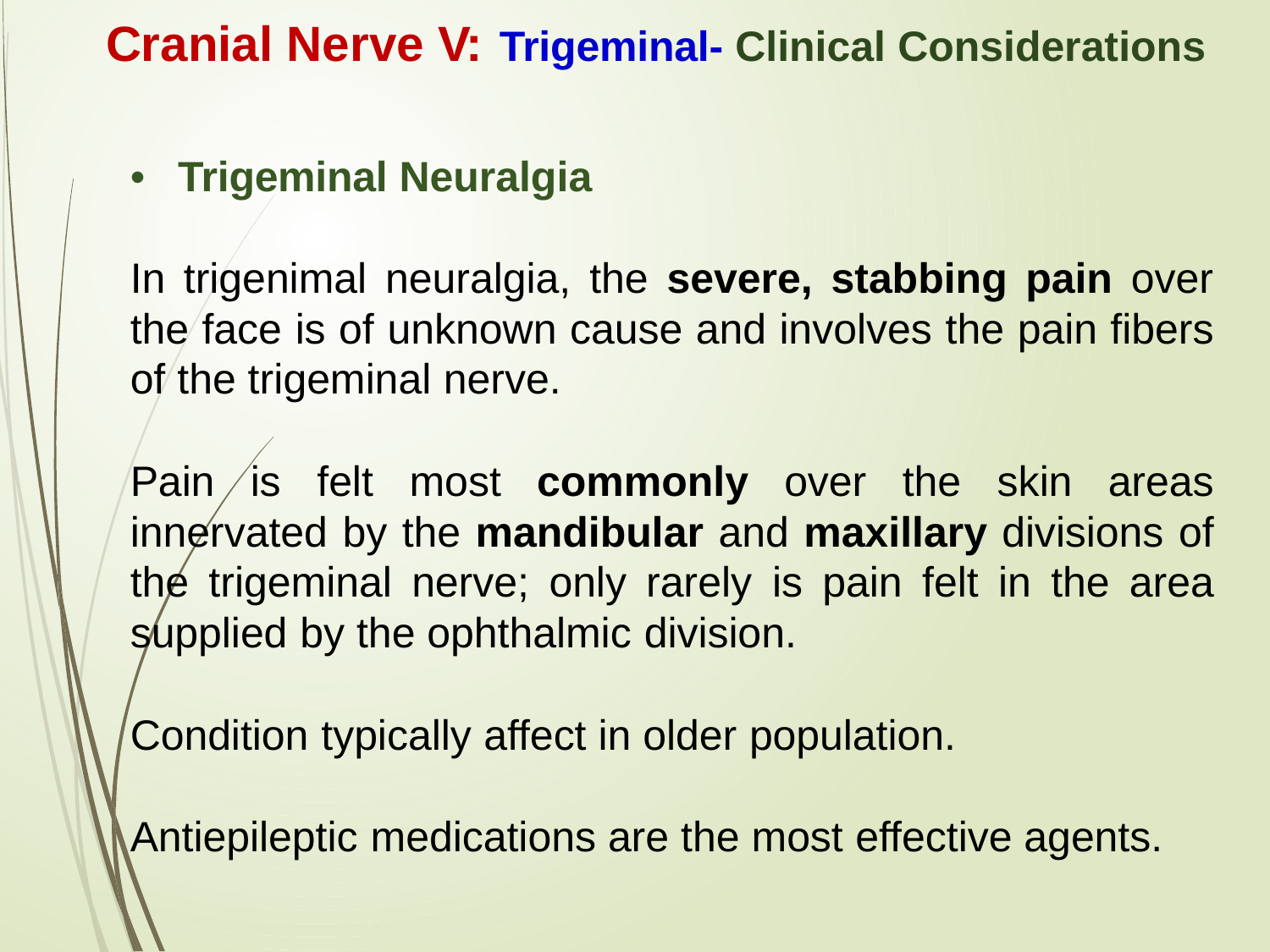

Cranial Nerve V: Trigeminal- Clinical Considerations
• Trigeminal Neuralgia
In trigenimal neuralgia, the severe, stabbing pain over
the face is of unknown cause and involves the pain fibers
of the trigeminal nerve.
Pain is felt most commonly over the skin areas
innervated by the mandibular and maxillary divisions of
the trigeminal nerve; only rarely is pain felt in the area
supplied by the ophthalmic division.
Condition typically affect in older population.
Antiepileptic medications are the most effective agents.